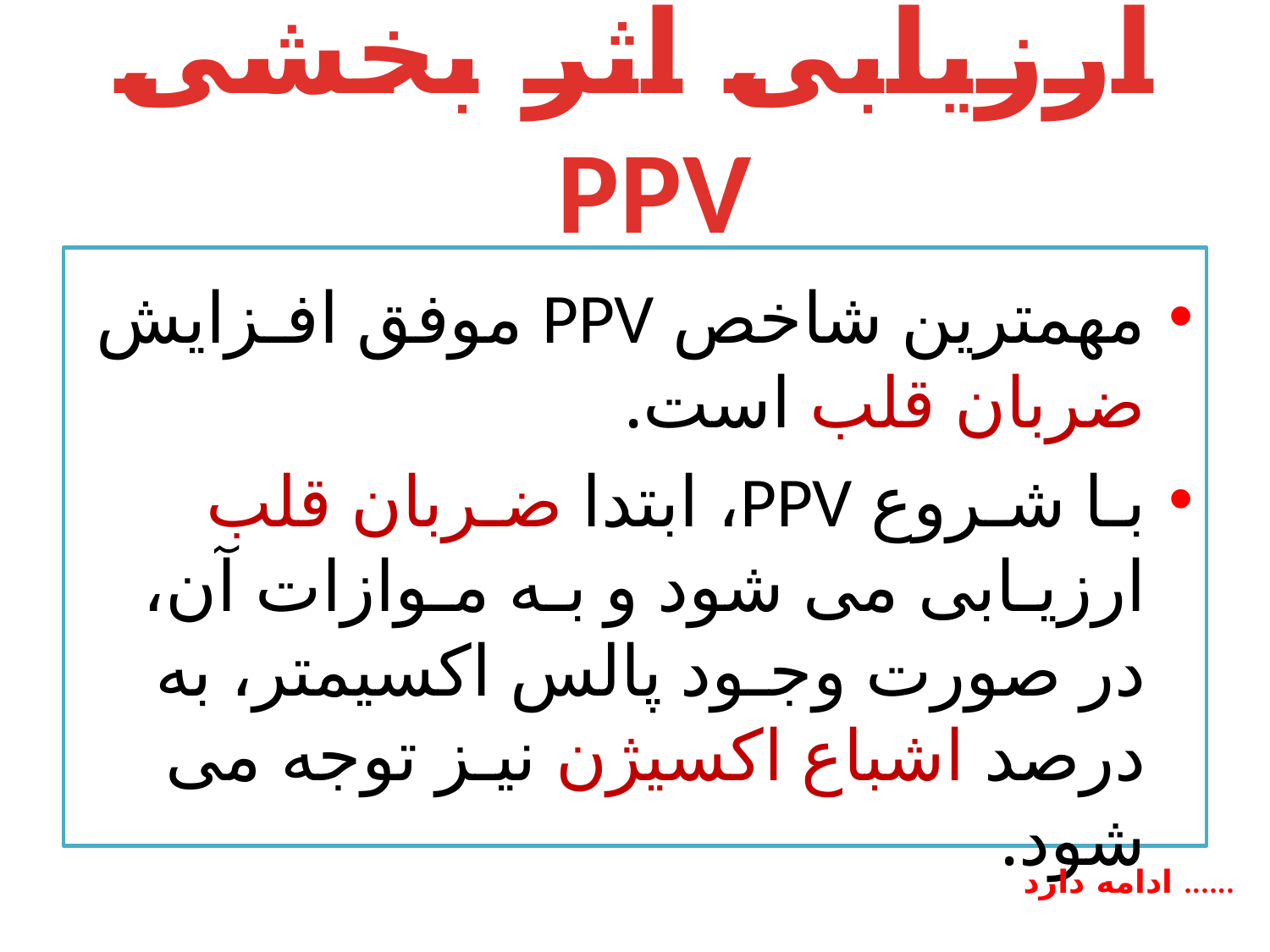

# ارزیابی اثر بخشی PPV
مهمترین شاخص PPV موفق افـزایش ضربان قلب است.
بـا شـروع PPV، ابتدا ضـربان قلب ارزیـابی می شود و بـه مـوازات آن، در صورت وجـود پالس اکسیمتر، به درصد اشباع اکسیژن نیـز توجه می شود.

ادامه دارد ......